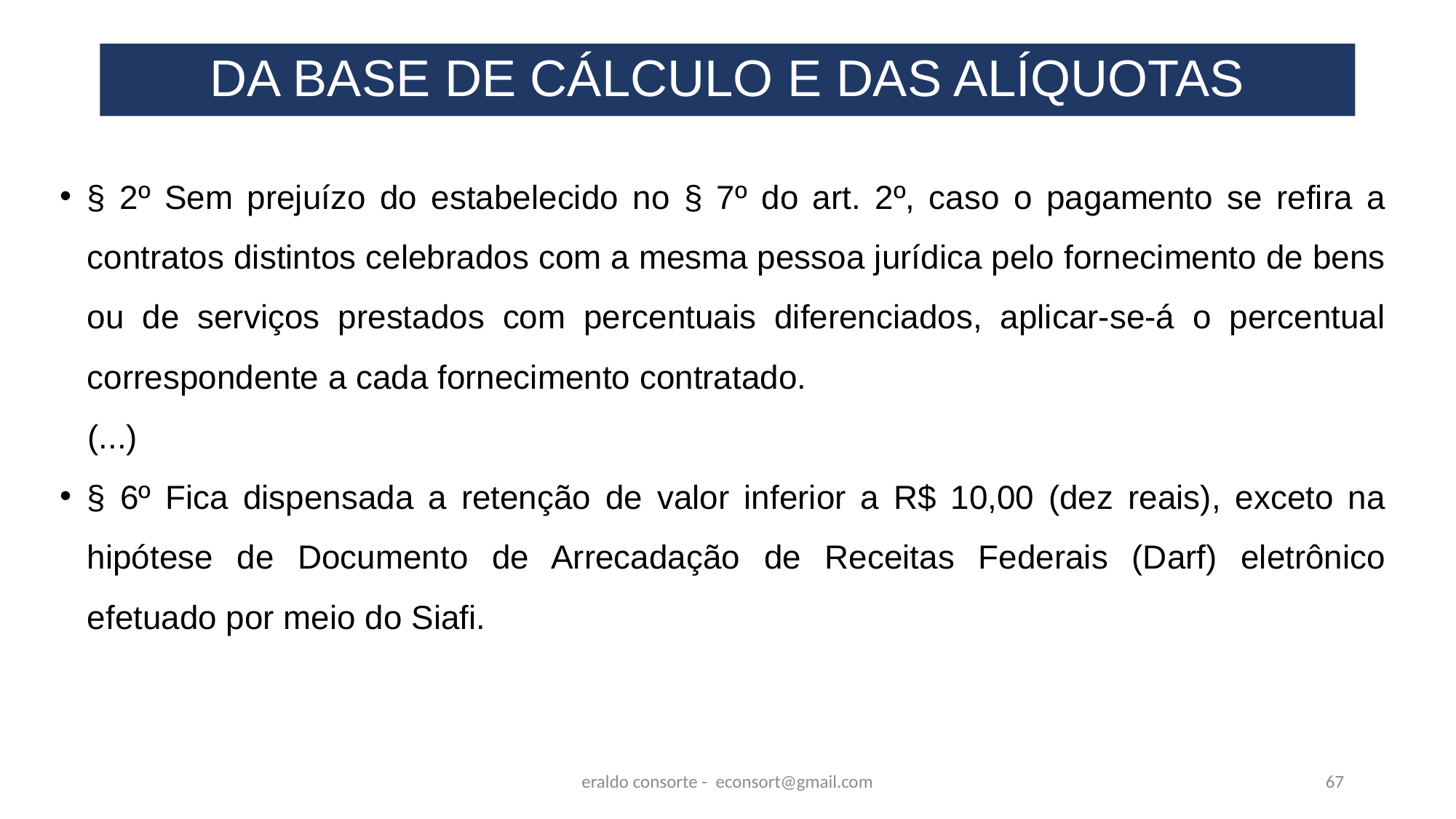

# DA BASE DE CÁLCULO E DAS ALÍQUOTAS
§ 2º Sem prejuízo do estabelecido no § 7º do art. 2º, caso o pagamento se refira a contratos distintos celebrados com a mesma pessoa jurídica pelo fornecimento de bens ou de serviços prestados com percentuais diferenciados, aplicar-se-á o percentual correspondente a cada fornecimento contratado.
   (...)
§ 6º Fica dispensada a retenção de valor inferior a R$ 10,00 (dez reais), exceto na hipótese de Documento de Arrecadação de Receitas Federais (Darf) eletrônico efetuado por meio do Siafi.
eraldo consorte -  econsort@gmail.com
67